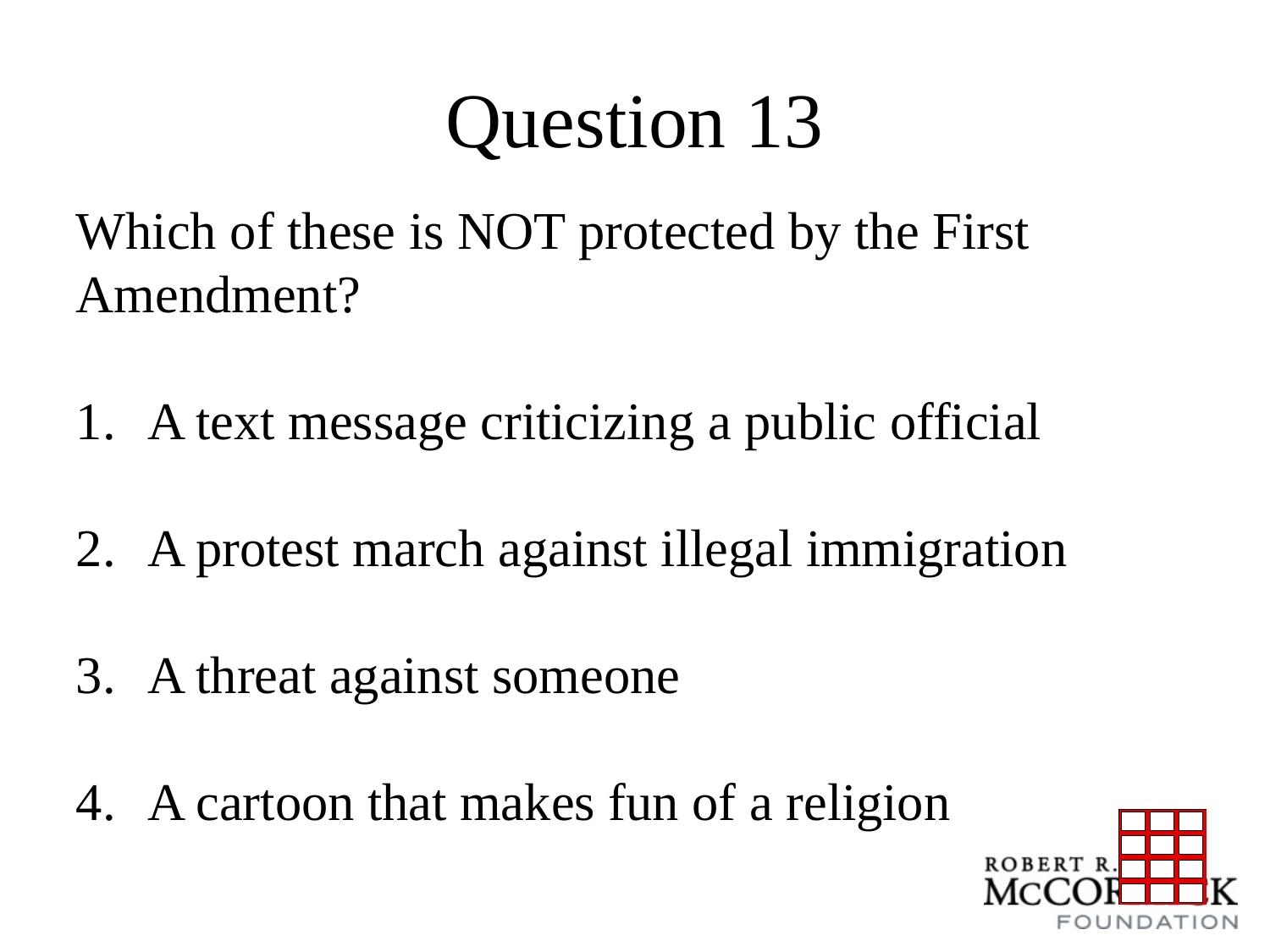

Question 13
Which of these is NOT protected by the First Amendment?

A text message criticizing a public official
A protest march against illegal immigration
A threat against someone
A cartoon that makes fun of a religion

27